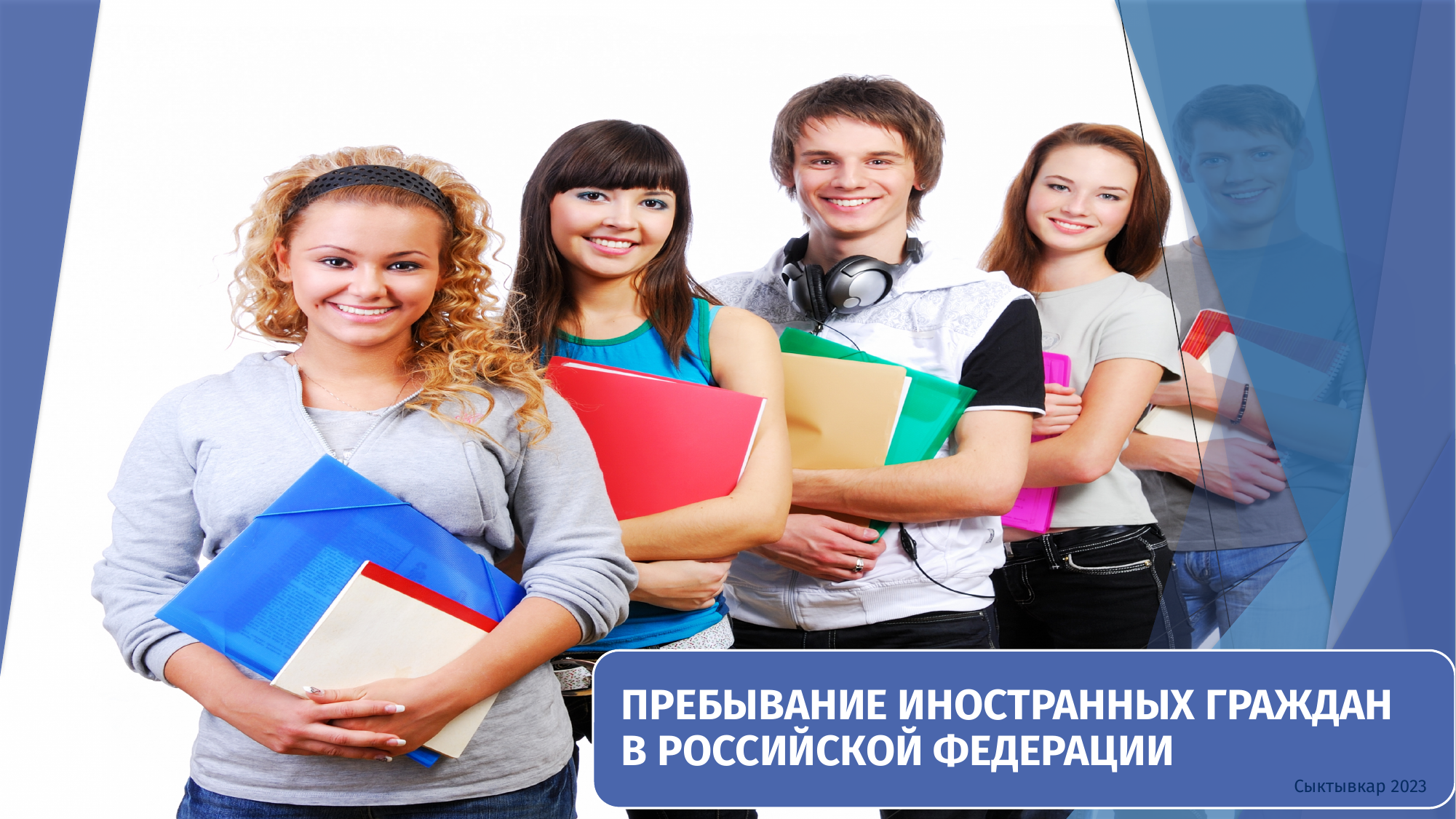

ПРЕБЫВАНИЕ ИНОСТРАННЫХ ГРАЖДАН
В РОССИЙСКОЙ ФЕДЕРАЦИИ

Сыктывкар 2023